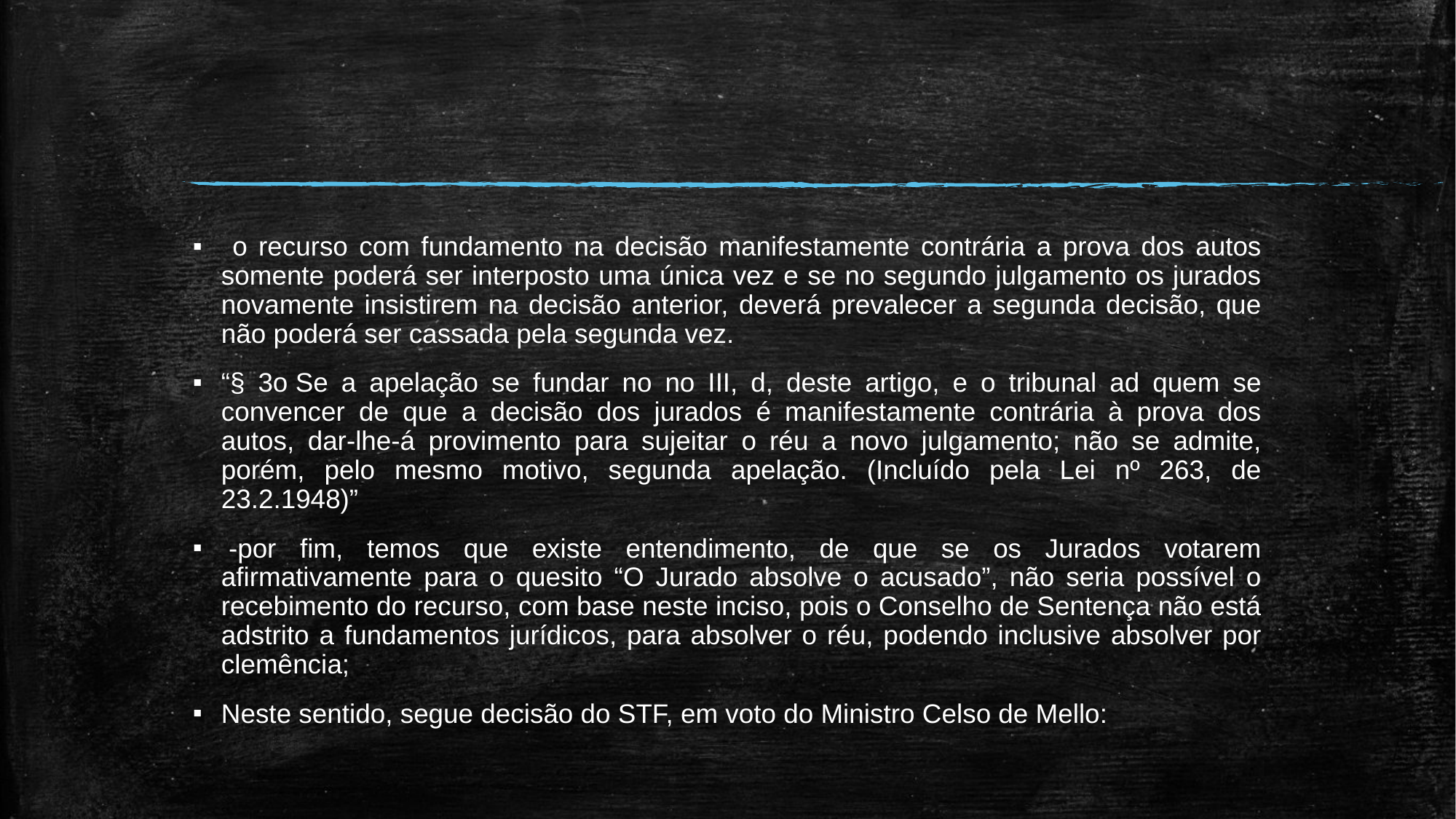

#
 o recurso com fundamento na decisão manifestamente contrária a prova dos autos somente poderá ser interposto uma única vez e se no segundo julgamento os jurados novamente insistirem na decisão anterior, deverá prevalecer a segunda decisão, que não poderá ser cassada pela segunda vez.
“§ 3o Se a apelação se fundar no no III, d, deste artigo, e o tribunal ad quem se convencer de que a decisão dos jurados é manifestamente contrária à prova dos autos, dar-lhe-á provimento para sujeitar o réu a novo julgamento; não se admite, porém, pelo mesmo motivo, segunda apelação. (Incluído pela Lei nº 263, de 23.2.1948)”
 -por fim, temos que existe entendimento, de que se os Jurados votarem afirmativamente para o quesito “O Jurado absolve o acusado”, não seria possível o recebimento do recurso, com base neste inciso, pois o Conselho de Sentença não está adstrito a fundamentos jurídicos, para absolver o réu, podendo inclusive absolver por clemência;
Neste sentido, segue decisão do STF, em voto do Ministro Celso de Mello: